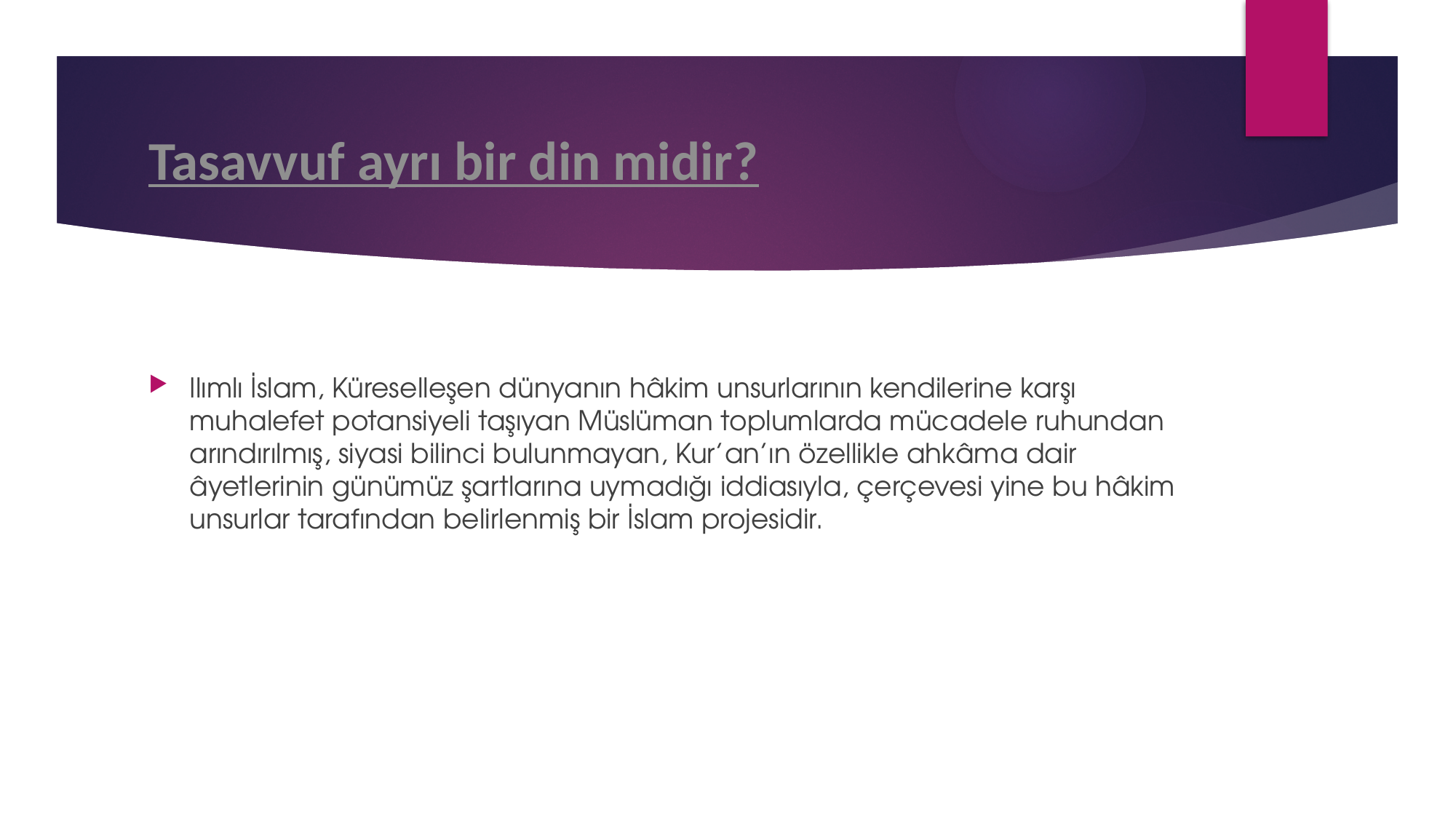

# Tasavvuf ayrı bir din midir?

Ilımlı İslam, Küreselleşen dünyanın hâkim unsurlarının kendilerine karşı muhalefet potansiyeli taşıyan Müslüman toplumlarda mücadele ruhundan arındırılmış, siyasi bilinci bulunmayan, Kur’an’ın özellikle ahkâma dair âyetlerinin günümüz şartlarına uymadığı iddiasıyla, çerçevesi yine bu hâkim unsurlar tarafından belirlenmiş bir İslam projesidir.